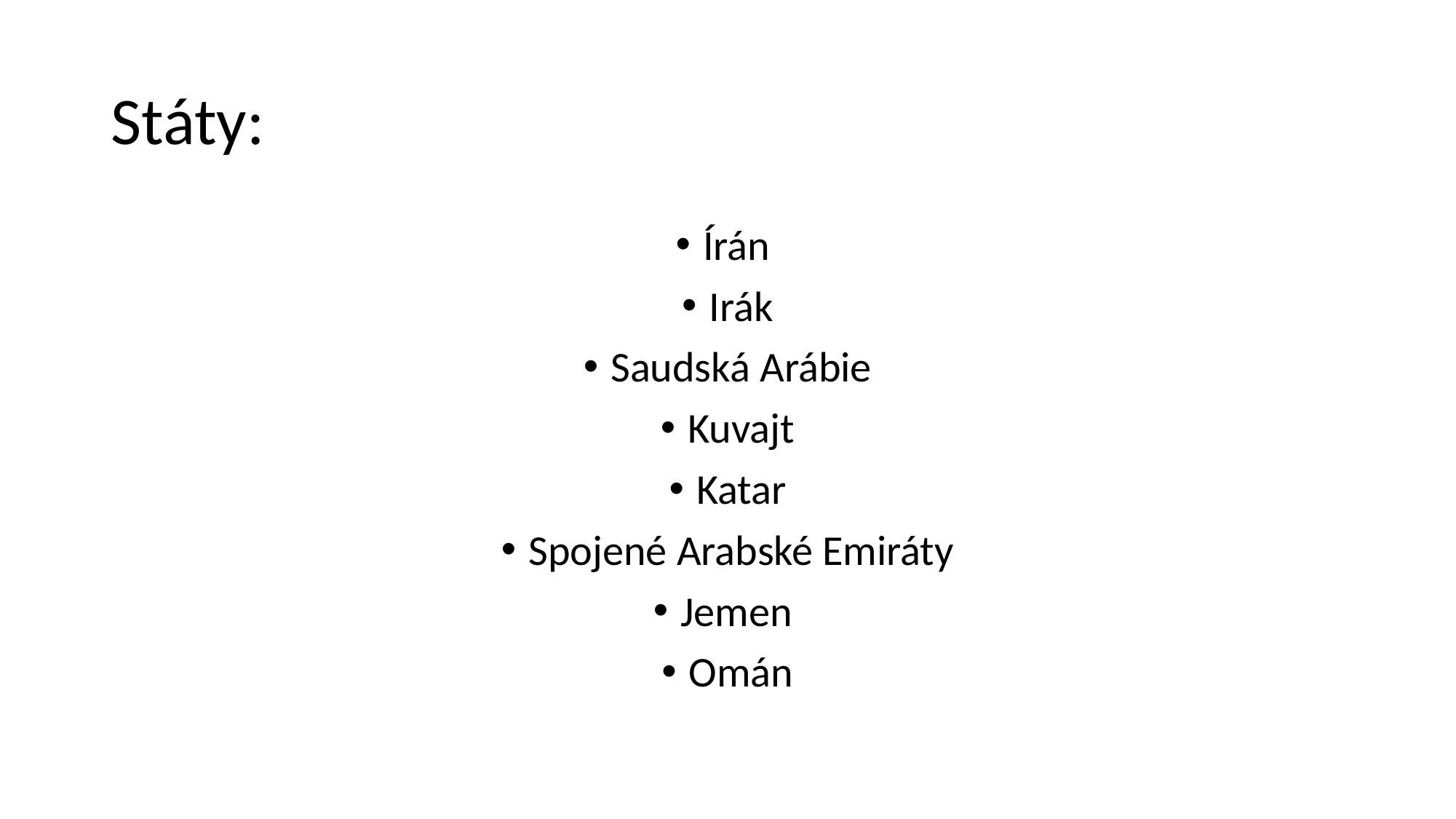

# Státy:
Írán
Irák
Saudská Arábie
Kuvajt
Katar
Spojené Arabské Emiráty
Jemen
Omán